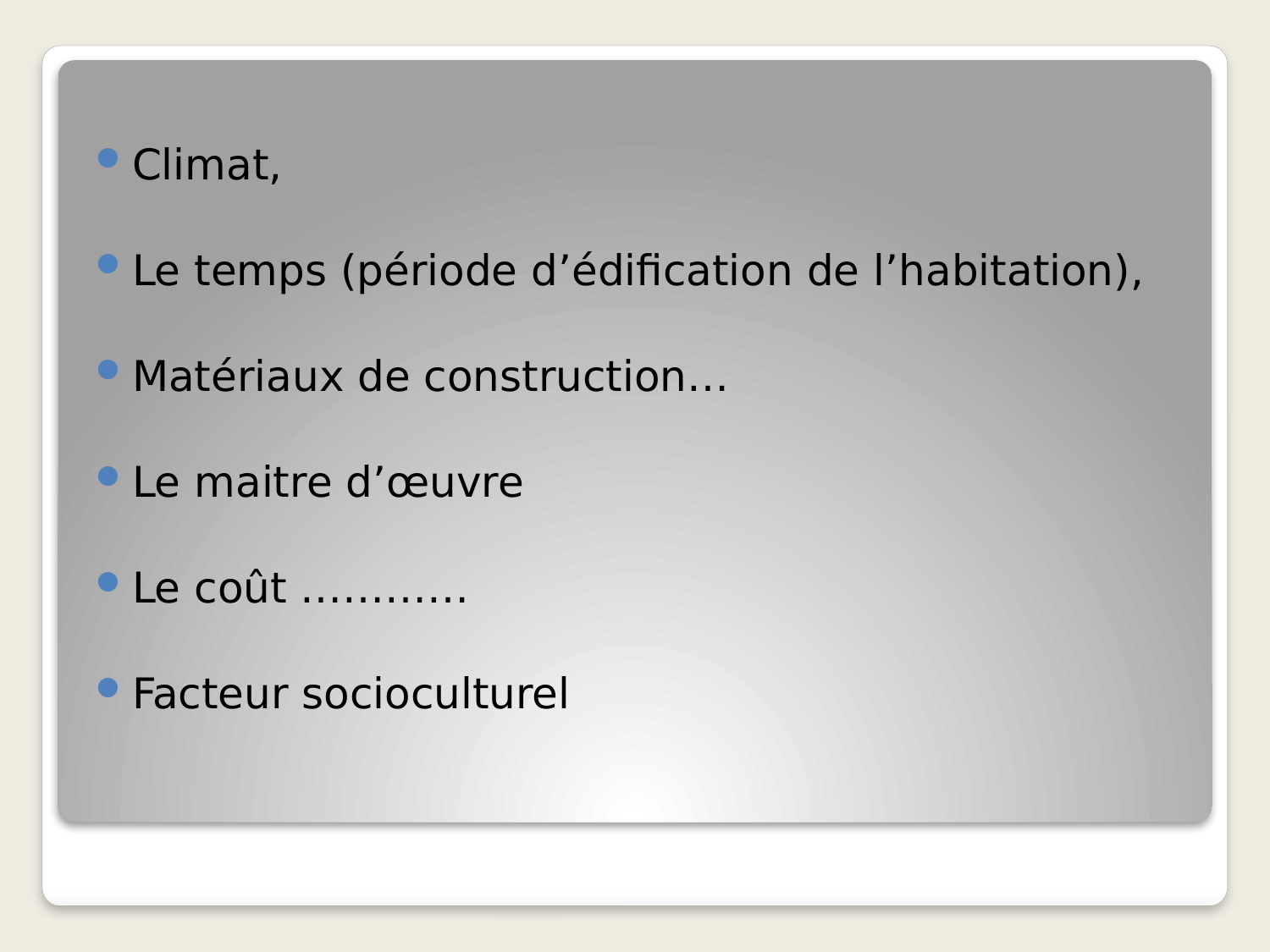

Climat,
Le temps (période d’édification de l’habitation),
Matériaux de construction…
Le maitre d’œuvre
Le coût …………
Facteur socioculturel